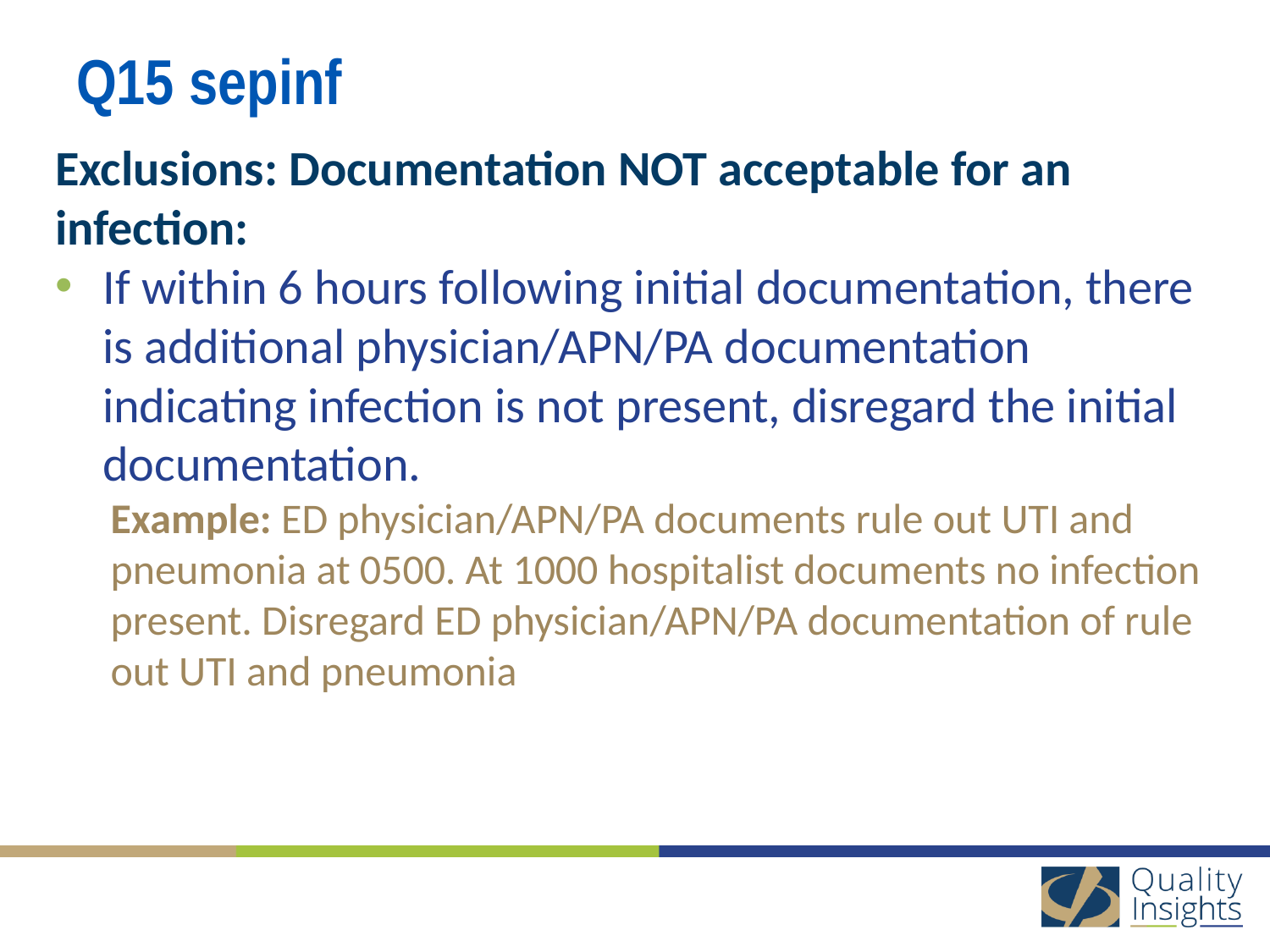

# Q15 sepinf
Exclusions: Documentation NOT acceptable for an infection:
If within 6 hours following initial documentation, there is additional physician/APN/PA documentation indicating infection is not present, disregard the initial documentation.
Example: ED physician/APN/PA documents rule out UTI and pneumonia at 0500. At 1000 hospitalist documents no infection present. Disregard ED physician/APN/PA documentation of rule out UTI and pneumonia